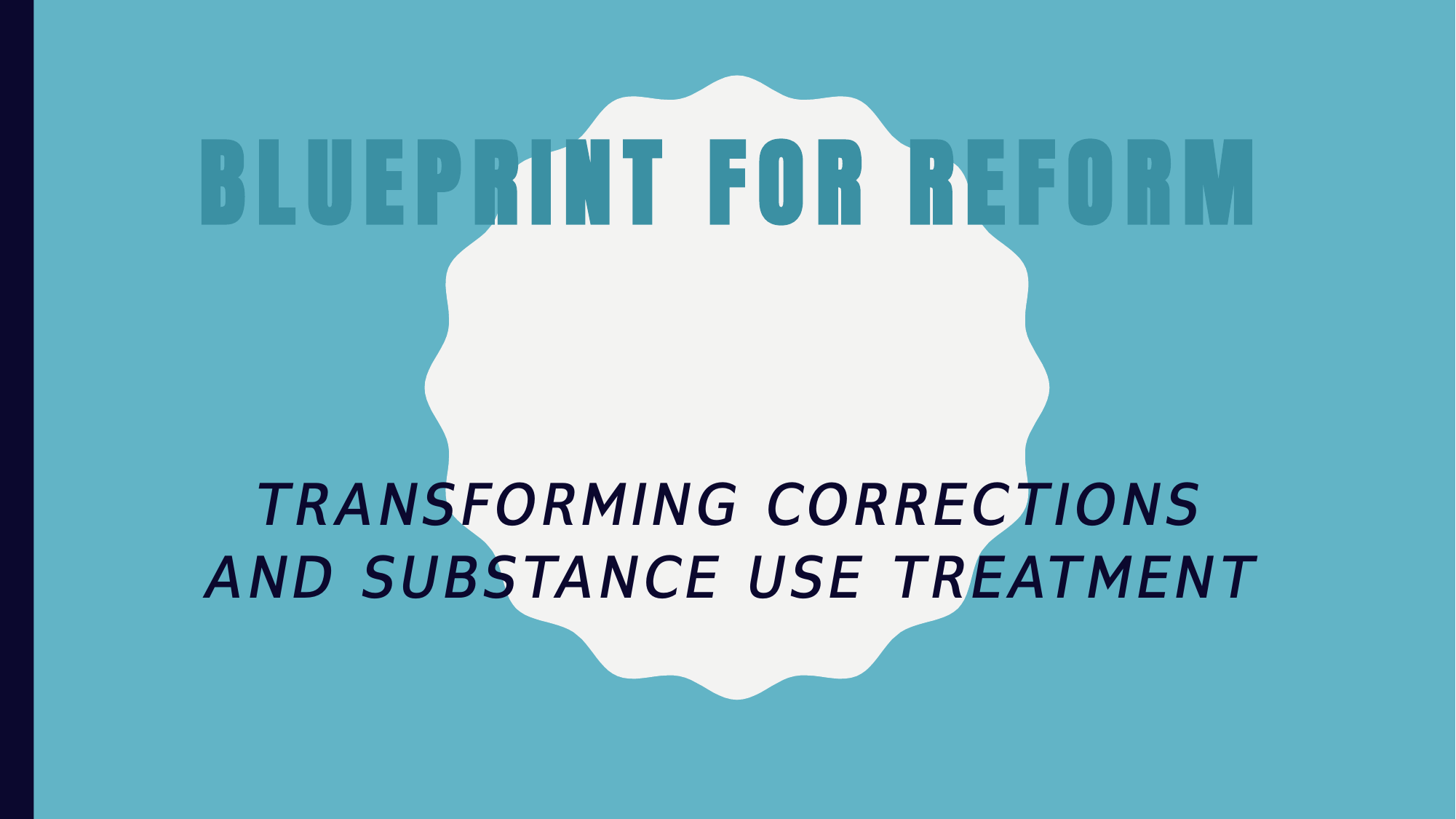

# Blueprint for Reform
Transforming Corrections and Substance use Treatment